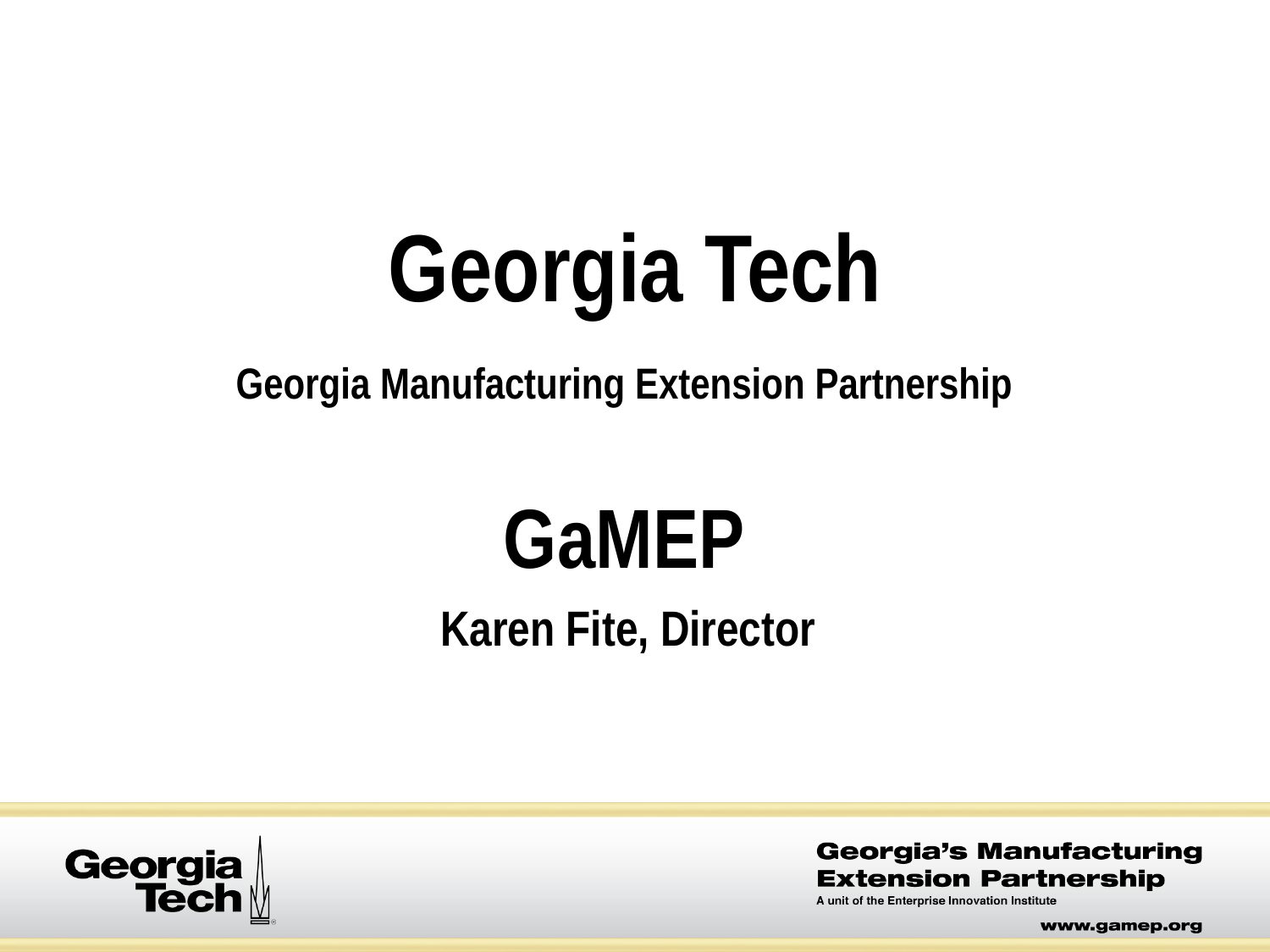

# Georgia Tech
Georgia Manufacturing Extension Partnership

GaMEP
Karen Fite, Director